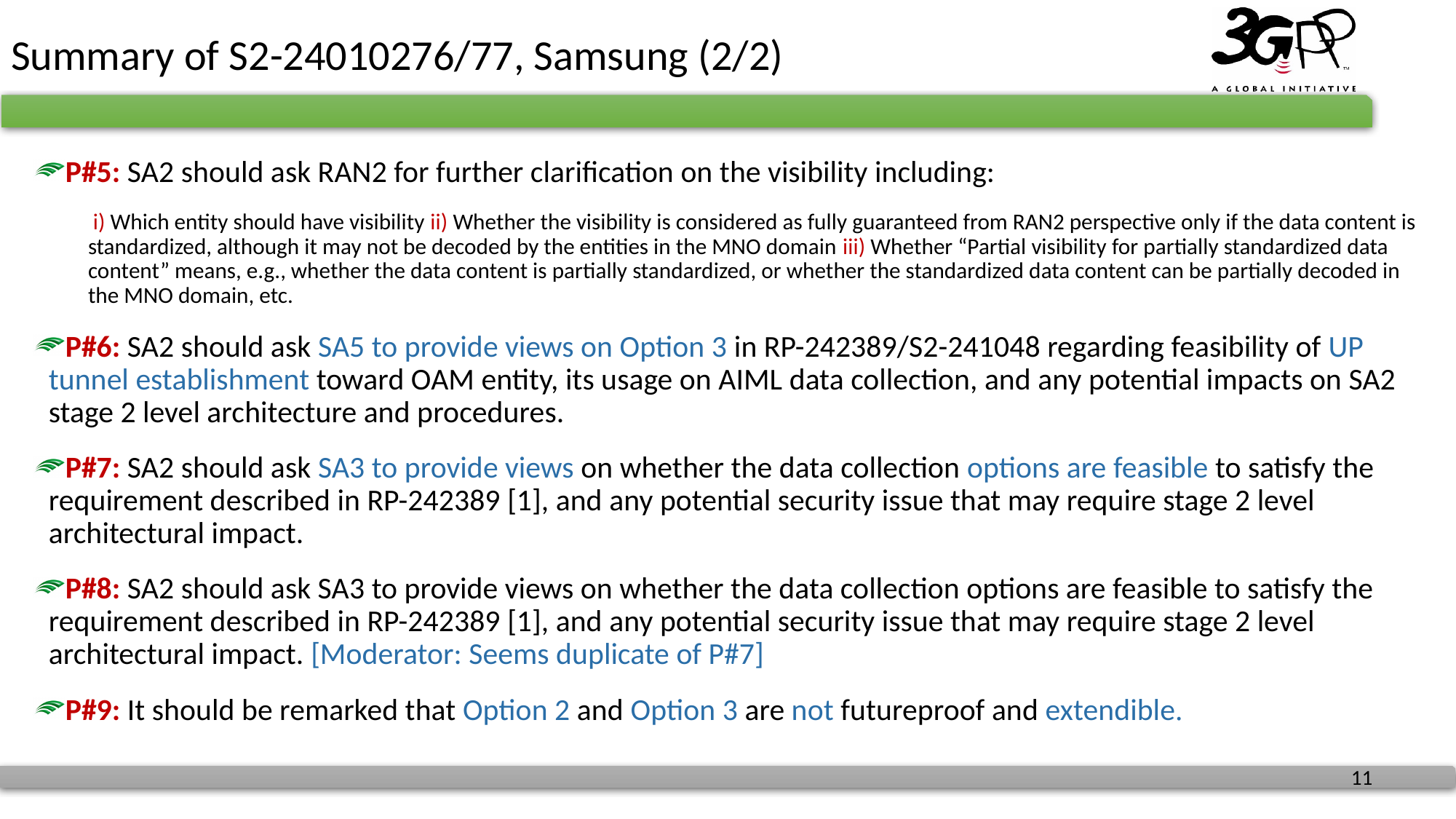

# Summary of S2-24010276/77, Samsung (2/2)
P#5: SA2 should ask RAN2 for further clarification on the visibility including:
 i) Which entity should have visibility ii) Whether the visibility is considered as fully guaranteed from RAN2 perspective only if the data content is standardized, although it may not be decoded by the entities in the MNO domain iii) Whether “Partial visibility for partially standardized data content” means, e.g., whether the data content is partially standardized, or whether the standardized data content can be partially decoded in the MNO domain, etc.
P#6: SA2 should ask SA5 to provide views on Option 3 in RP-242389/S2-241048 regarding feasibility of UP tunnel establishment toward OAM entity, its usage on AIML data collection, and any potential impacts on SA2 stage 2 level architecture and procedures.
P#7: SA2 should ask SA3 to provide views on whether the data collection options are feasible to satisfy the requirement described in RP-242389 [1], and any potential security issue that may require stage 2 level architectural impact.
P#8: SA2 should ask SA3 to provide views on whether the data collection options are feasible to satisfy the requirement described in RP-242389 [1], and any potential security issue that may require stage 2 level architectural impact. [Moderator: Seems duplicate of P#7]
P#9: It should be remarked that Option 2 and Option 3 are not futureproof and extendible.